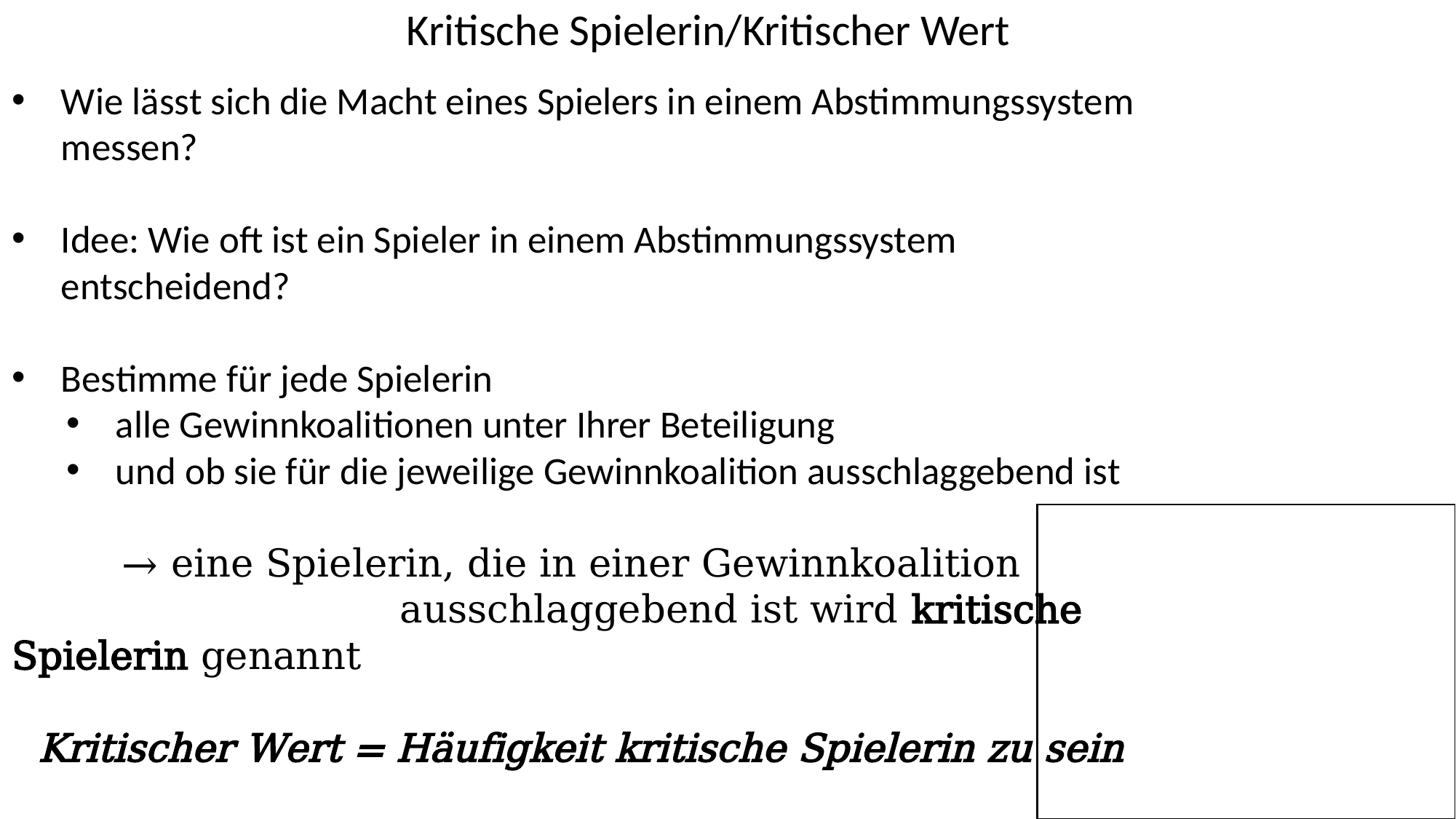

Kritische Spielerin/Kritischer Wert
Wie lässt sich die Macht eines Spielers in einem Abstimmungssystem messen?

Idee: Wie oft ist ein Spieler in einem Abstimmungssystem entscheidend?

Bestimme für jede Spielerin
alle Gewinnkoalitionen unter Ihrer Beteiligung
und ob sie für die jeweilige Gewinnkoalition ausschlaggebend ist

	→ eine Spielerin, die in einer Gewinnkoalition 				     ausschlaggebend ist wird kritische Spielerin genannt

Kritischer Wert = Häufigkeit kritische Spielerin zu sein